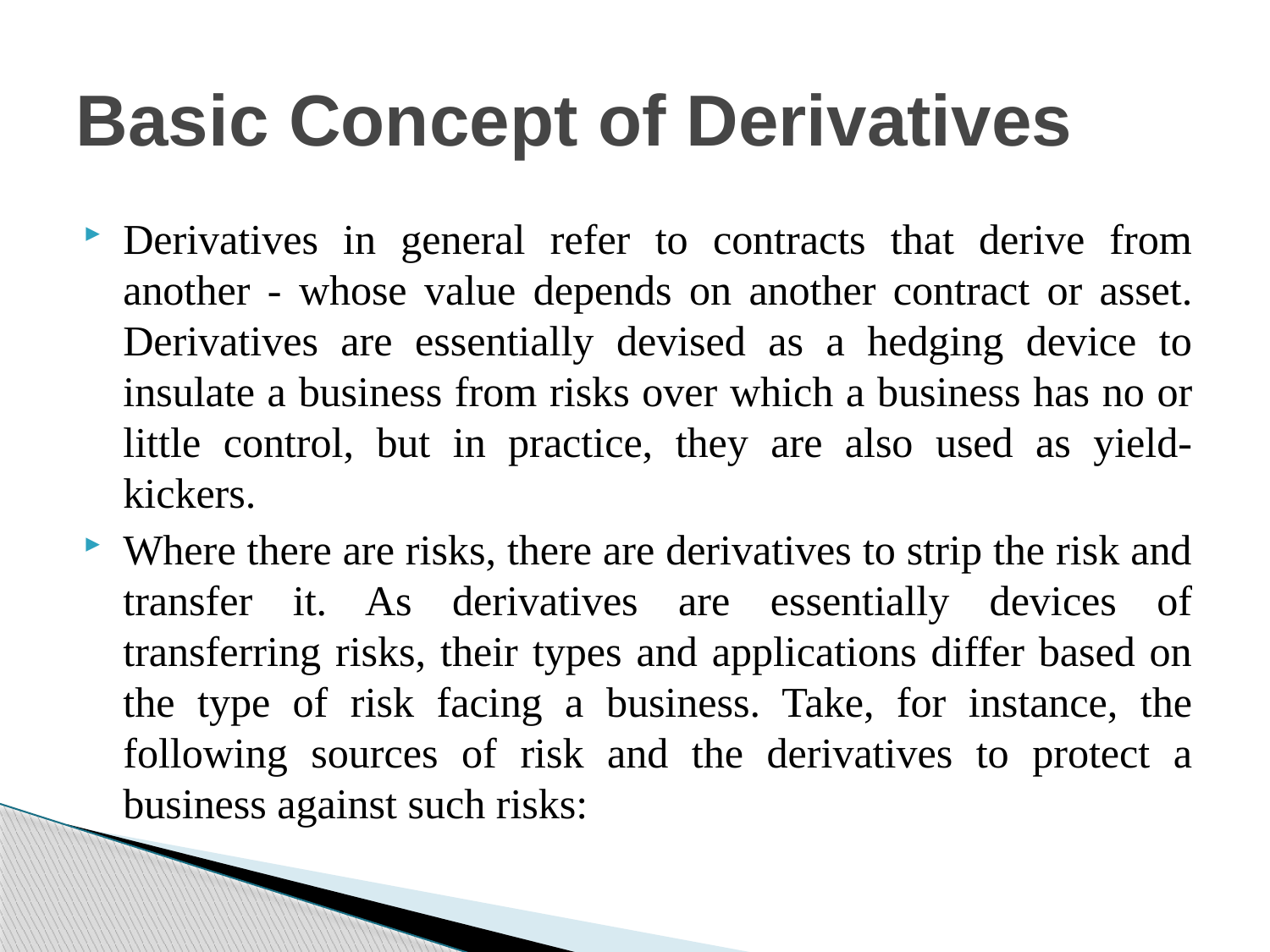

# Basic Concept of Derivatives
Derivatives in general refer to contracts that derive from another - whose value depends on another contract or asset. Derivatives are essentially devised as a hedging device to insulate a business from risks over which a business has no or little control, but in practice, they are also used as yield-kickers.
Where there are risks, there are derivatives to strip the risk and transfer it. As derivatives are essentially devices of transferring risks, their types and applications differ based on the type of risk facing a business. Take, for instance, the following sources of risk and the derivatives to protect a business against such risks: